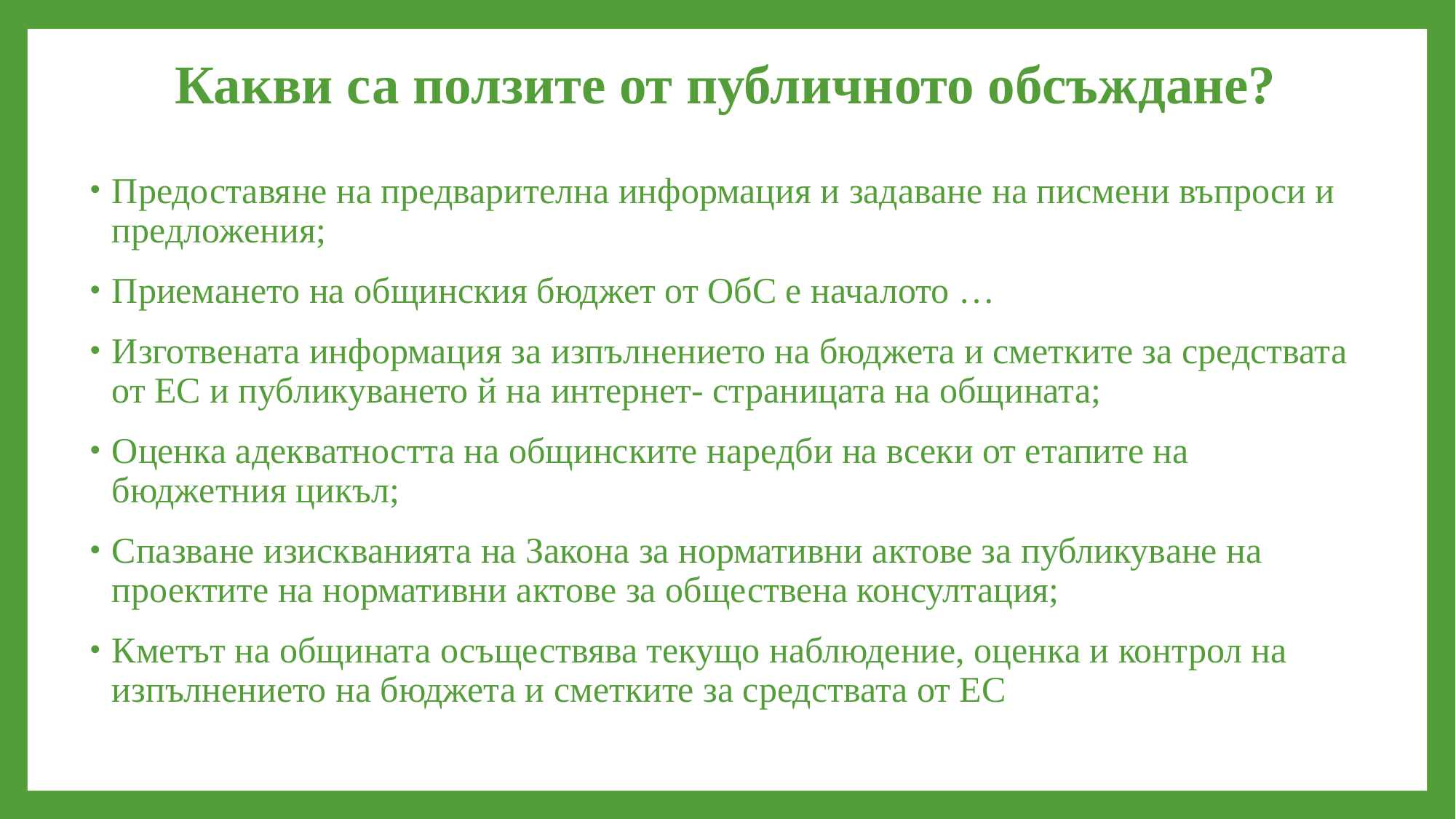

# Какви са ползите от публичното обсъждане?
Предоставяне на предварителна информация и задаване на писмени въпроси и предложения;
Приемането на общинския бюджет от ОбС е началото …
Изготвената информация за изпълнението на бюджета и сметките за средствата от ЕС и публикуването й на интернет- страницата на общината;
Оценка адекватността на общинските наредби на всеки от етапите на бюджетния цикъл;
Спазване изискванията на Закона за нормативни актове за публикуване на проектите на нормативни актове за обществена консултация;
Кметът на общината осъществява текущо наблюдение, оценка и контрол на изпълнението на бюджета и сметките за средствата от ЕС